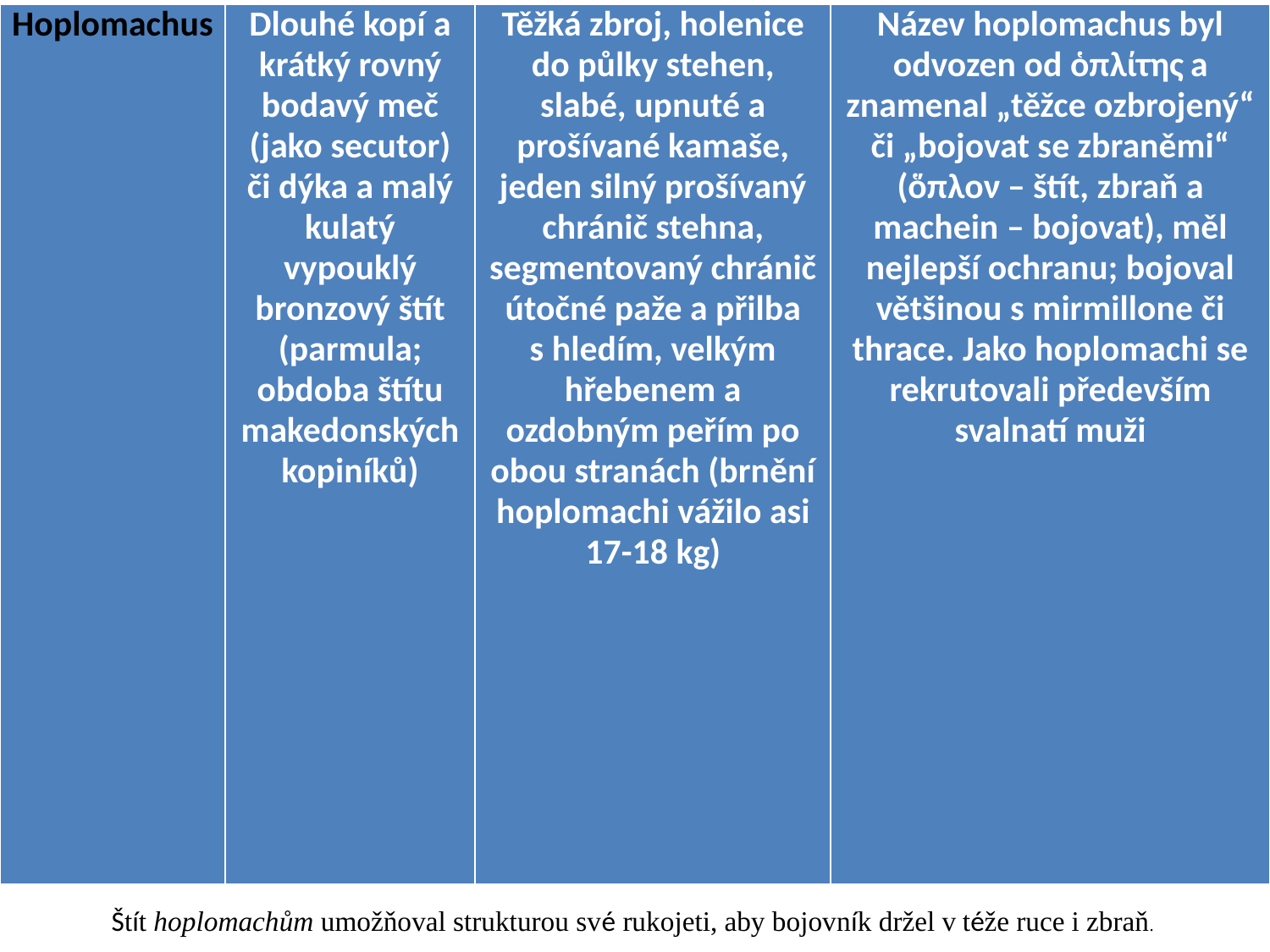

| Hoplomachus | Dlouhé kopí a krátký rovný bodavý meč (jako secutor) či dýka a malý kulatý vypouklý bronzový štít (parmula; obdoba štítu makedonských kopiníků) | Těžká zbroj, holenice do půlky stehen, slabé, upnuté a prošívané kamaše, jeden silný prošívaný chránič stehna, segmentovaný chránič útočné paže a přilba s hledím, velkým hřebenem a ozdobným peřím po obou stranách (brnění hoplomachi vážilo asi 17-18 kg) | Název hoplomachus byl odvozen od ὁπλίτης a znamenal „těžce ozbrojený“ či „bojovat se zbraněmi“ (ὅπλον – štít, zbraň a machein – bojovat), měl nejlepší ochranu; bojoval většinou s mirmillone či thrace. Jako hoplomachi se rekrutovali především svalnatí muži |
| --- | --- | --- | --- |

Štít hoplomachům umožňoval strukturou své rukojeti, aby bojovník držel v téže ruce i zbraň.